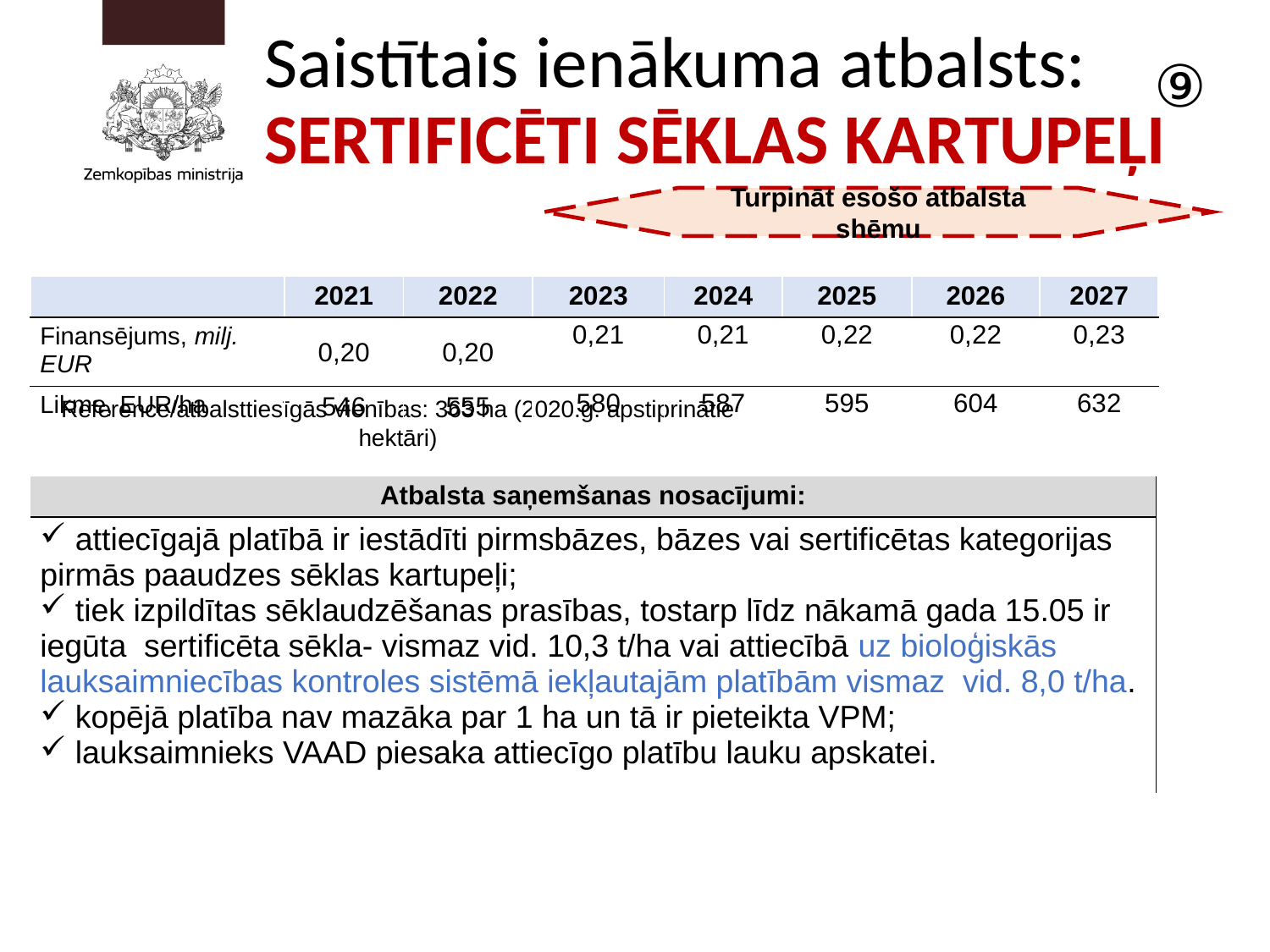

Saistītais ienākuma atbalsts: SERTIFICĒTI SĒKLAS KARTUPEĻI
⑨
Turpināt esošo atbalsta shēmu
|  | 2021 | 2022 | 2023 | 2024 | 2025 | 2026 | 2027 |
| --- | --- | --- | --- | --- | --- | --- | --- |
| Finansējums, milj. EUR | 0,20 | 0,20 | 0,21 | 0,21 | 0,22 | 0,22 | 0,23 |
| Likme, EUR/ha | 546 | 555 | 580 | 587 | 595 | 604 | 632 |
Reference/atbalsttiesīgās vienības: 363 ha (2020.g. apstiprinātie hektāri)
| Atbalsta saņemšanas nosacījumi: |
| --- |
| attiecīgajā platībā ir iestādīti pirmsbāzes, bāzes vai sertificētas kategorijas pirmās paaudzes sēklas kartupeļi; tiek izpildītas sēklaudzēšanas prasības, tostarp līdz nākamā gada 15.05 ir iegūta sertificēta sēkla- vismaz vid. 10,3 t/ha vai attiecībā uz bioloģiskās lauksaimniecības kontroles sistēmā iekļautajām platībām vismaz vid. 8,0 t/ha. kopējā platība nav mazāka par 1 ha un tā ir pieteikta VPM; lauksaimnieks VAAD piesaka attiecīgo platību lauku apskatei. |